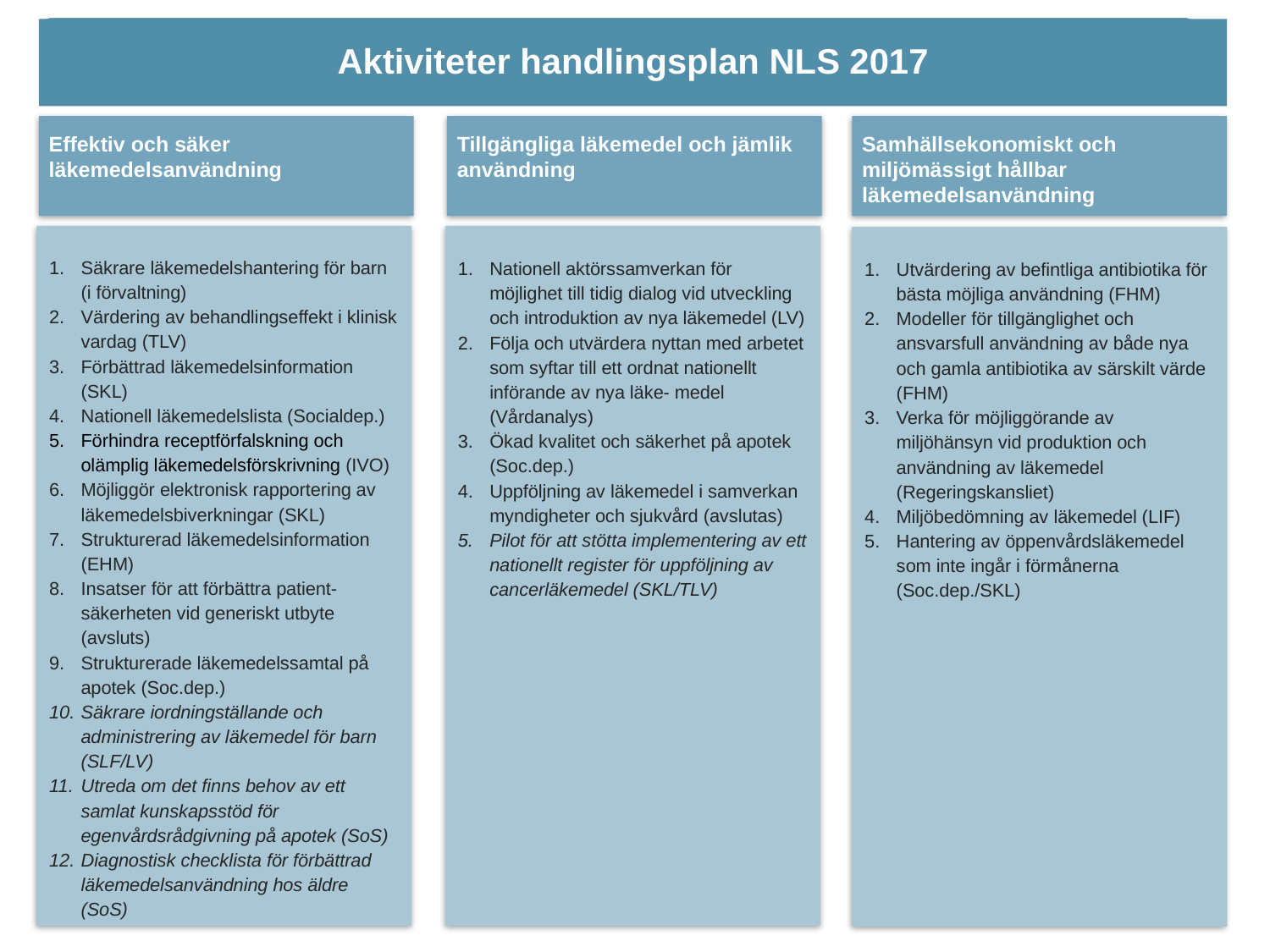

Aktiviteter handlingsplan NLS 2017
Effektiv och säker
läkemedelsanvändning
Tillgängliga läkemedel och jämlik användning
Samhällsekonomiskt och miljömässigt hållbar läkemedelsanvändning

Nationell aktörssamverkan för möjlighet till tidig dialog vid utveckling och introduktion av nya läkemedel (LV)
Följa och utvärdera nyttan med arbetet som syftar till ett ordnat nationellt införande av nya läke- medel (Vårdanalys)
Ökad kvalitet och säkerhet på apotek (Soc.dep.)
Uppföljning av läkemedel i samverkan myndigheter och sjukvård (avslutas)
Pilot för att stötta implementering av ett nationellt register för uppföljning av cancerläkemedel (SKL/TLV)

Säkrare läkemedelshantering för barn (i förvaltning)
Värdering av behandlingseffekt i klinisk vardag (TLV)
Förbättrad läkemedelsinformation (SKL)
Nationell läkemedelslista (Socialdep.)
Förhindra receptförfalskning och olämplig läkemedelsförskrivning (IVO)
Möjliggör elektronisk rapportering av läkemedelsbiverkningar (SKL)
Strukturerad läkemedelsinformation (EHM)
Insatser för att förbättra patient-säkerheten vid generiskt utbyte (avsluts)
Strukturerade läkemedelssamtal på apotek (Soc.dep.)
Säkrare iordningställande och administrering av läkemedel för barn (SLF/LV)
Utreda om det finns behov av ett samlat kunskapsstöd för egenvårdsrådgivning på apotek (SoS)
Diagnostisk checklista för förbättrad läkemedelsanvändning hos äldre (SoS)

Utvärdering av befintliga antibiotika för bästa möjliga användning (FHM)
Modeller för tillgänglighet och ansvarsfull användning av både nya och gamla antibiotika av särskilt värde (FHM)
Verka för möjliggörande av miljöhänsyn vid produktion och användning av läkemedel (Regeringskansliet)
Miljöbedömning av läkemedel (LIF)
Hantering av öppenvårdsläkemedel som inte ingår i förmånerna (Soc.dep./SKL)